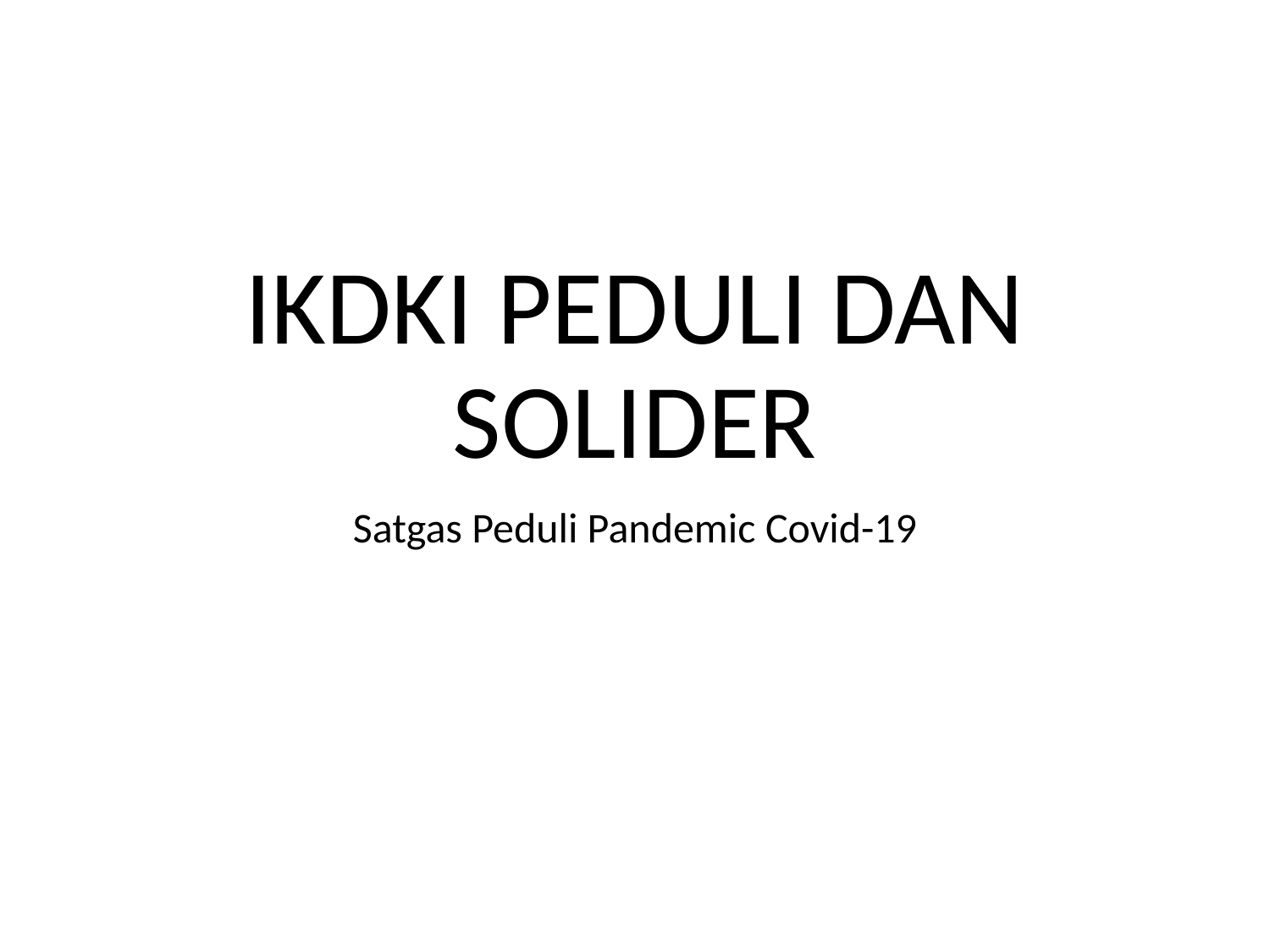

# IKDKI PEDULI DAN SOLIDER
Satgas Peduli Pandemic Covid-19